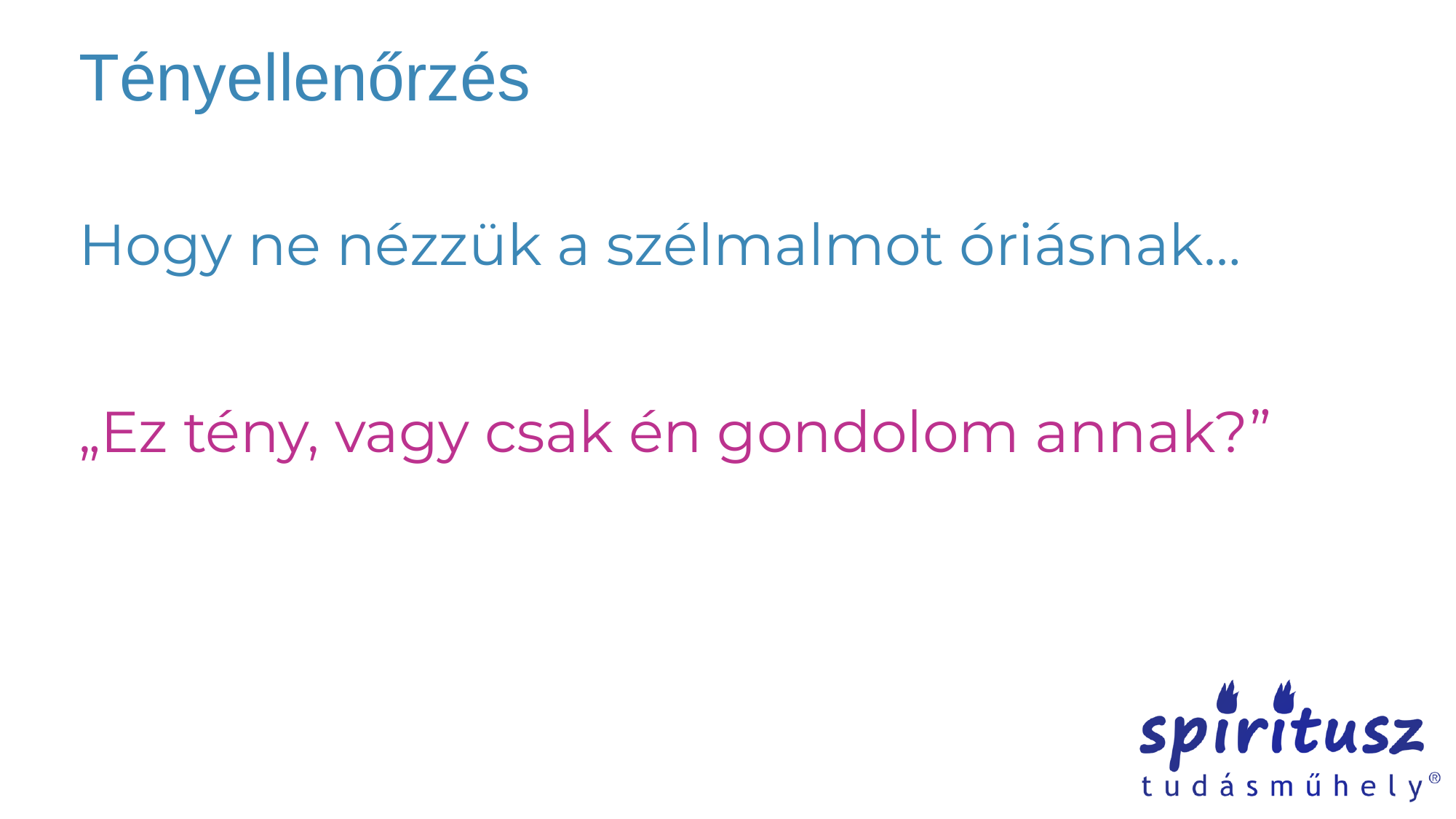

# Tényellenőrzés
Hogy ne nézzük a szélmalmot óriásnak…

„Ez tény, vagy csak én gondolom annak?”